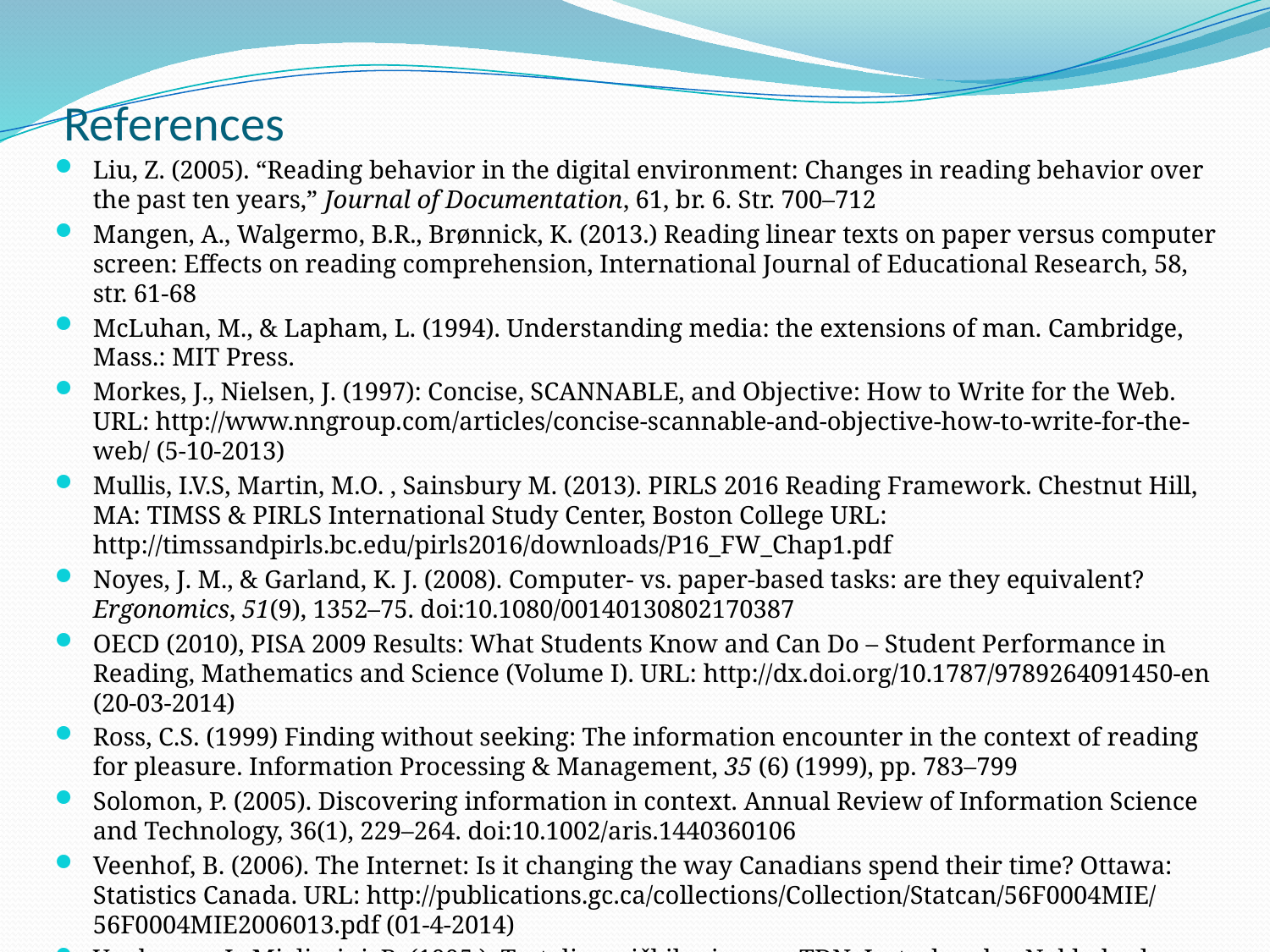

# References
Liu, Z. (2005). “Reading behavior in the digital environment: Changes in reading behavior over the past ten years,” Journal of Documentation, 61, br. 6. Str. 700–712
Mangen, A., Walgermo, B.R., Brønnick, K. (2013.) Reading linear texts on paper versus computer screen: Effects on reading comprehension, International Journal of Educational Research, 58, str. 61-68
McLuhan, M., & Lapham, L. (1994). Understanding media: the extensions of man. Cambridge, Mass.: MIT Press.
Morkes, J., Nielsen, J. (1997): Concise, SCANNABLE, and Objective: How to Write for the Web. URL: http://www.nngroup.com/articles/concise-scannable-and-objective-how-to-write-for-the-web/ (5-10-2013)
Mullis, I.V.S, Martin, M.O. , Sainsbury M. (2013). PIRLS 2016 Reading Framework. Chestnut Hill, MA: TIMSS & PIRLS International Study Center, Boston College URL: http://timssandpirls.bc.edu/pirls2016/downloads/P16_FW_Chap1.pdf
Noyes, J. M., & Garland, K. J. (2008). Computer- vs. paper-based tasks: are they equivalent? Ergonomics, 51(9), 1352–75. doi:10.1080/00140130802170387
OECD (2010), PISA 2009 Results: What Students Know and Can Do – Student Performance in Reading, Mathematics and Science (Volume I). URL: http://dx.doi.org/10.1787/9789264091450-en (20-03-2014)
Ross, C.S. (1999) Finding without seeking: The information encounter in the context of reading for pleasure. Information Processing & Management, 35 (6) (1999), pp. 783–799
Solomon, P. (2005). Discovering information in context. Annual Review of Information Science and Technology, 36(1), 229–264. doi:10.1002/aris.1440360106
Veenhof, B. (2006). The Internet: Is it changing the way Canadians spend their time? Ottawa: Statistics Canada. URL: http://publications.gc.ca/collections/Collection/Statcan/56F0004MIE/56F0004MIE2006013.pdf (01-4-2014)
Vonkomer, J., Miglierini, B. (1995.): Test dinamičkih nizova – TDN. Jastrebarsko: Naklada slap